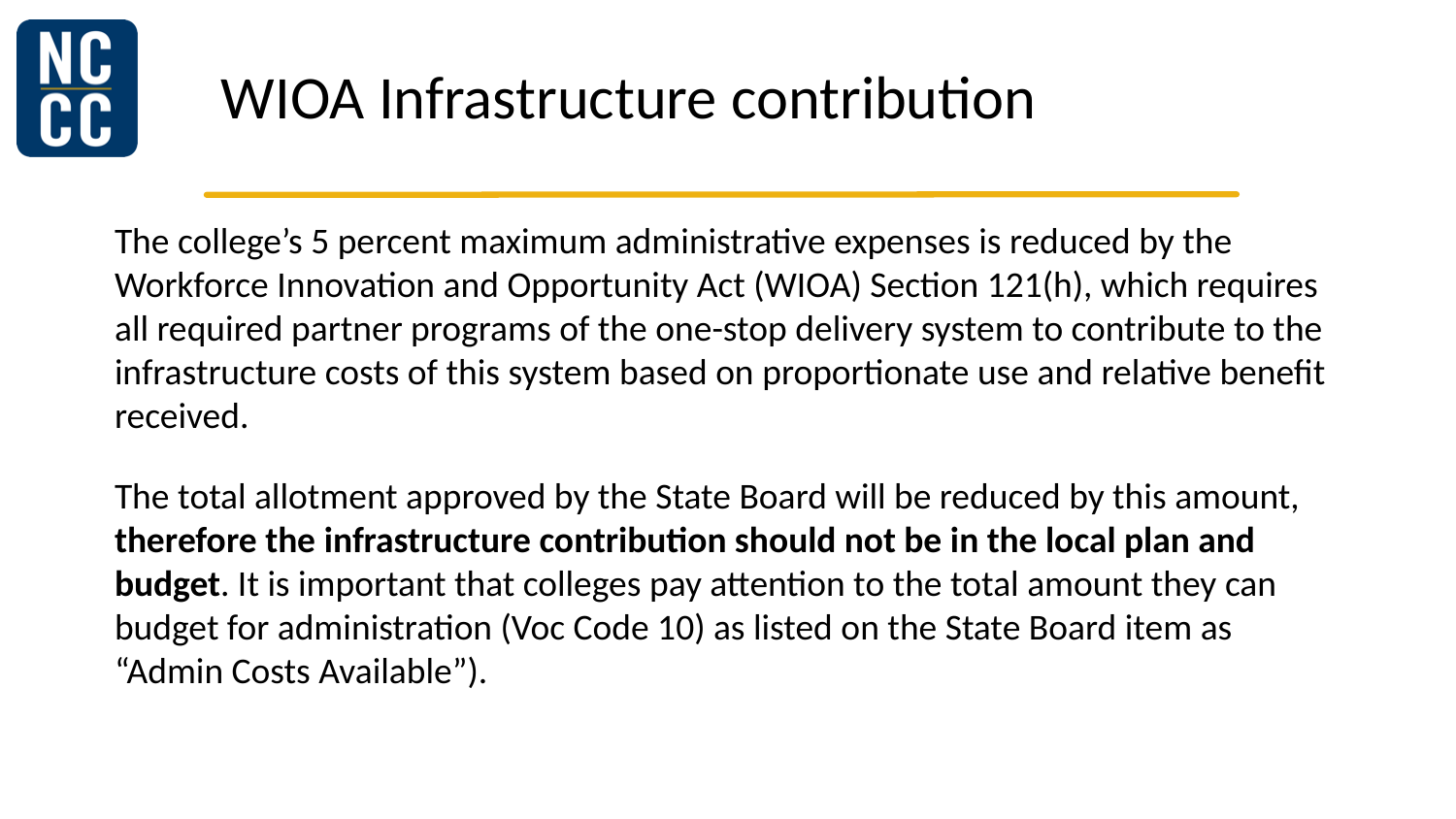

# WIOA Infrastructure contribution
The college’s 5 percent maximum administrative expenses is reduced by the Workforce Innovation and Opportunity Act (WIOA) Section 121(h), which requires all required partner programs of the one-stop delivery system to contribute to the infrastructure costs of this system based on proportionate use and relative benefit received.
The total allotment approved by the State Board will be reduced by this amount, therefore the infrastructure contribution should not be in the local plan and budget. It is important that colleges pay attention to the total amount they can budget for administration (Voc Code 10) as listed on the State Board item as “Admin Costs Available”).